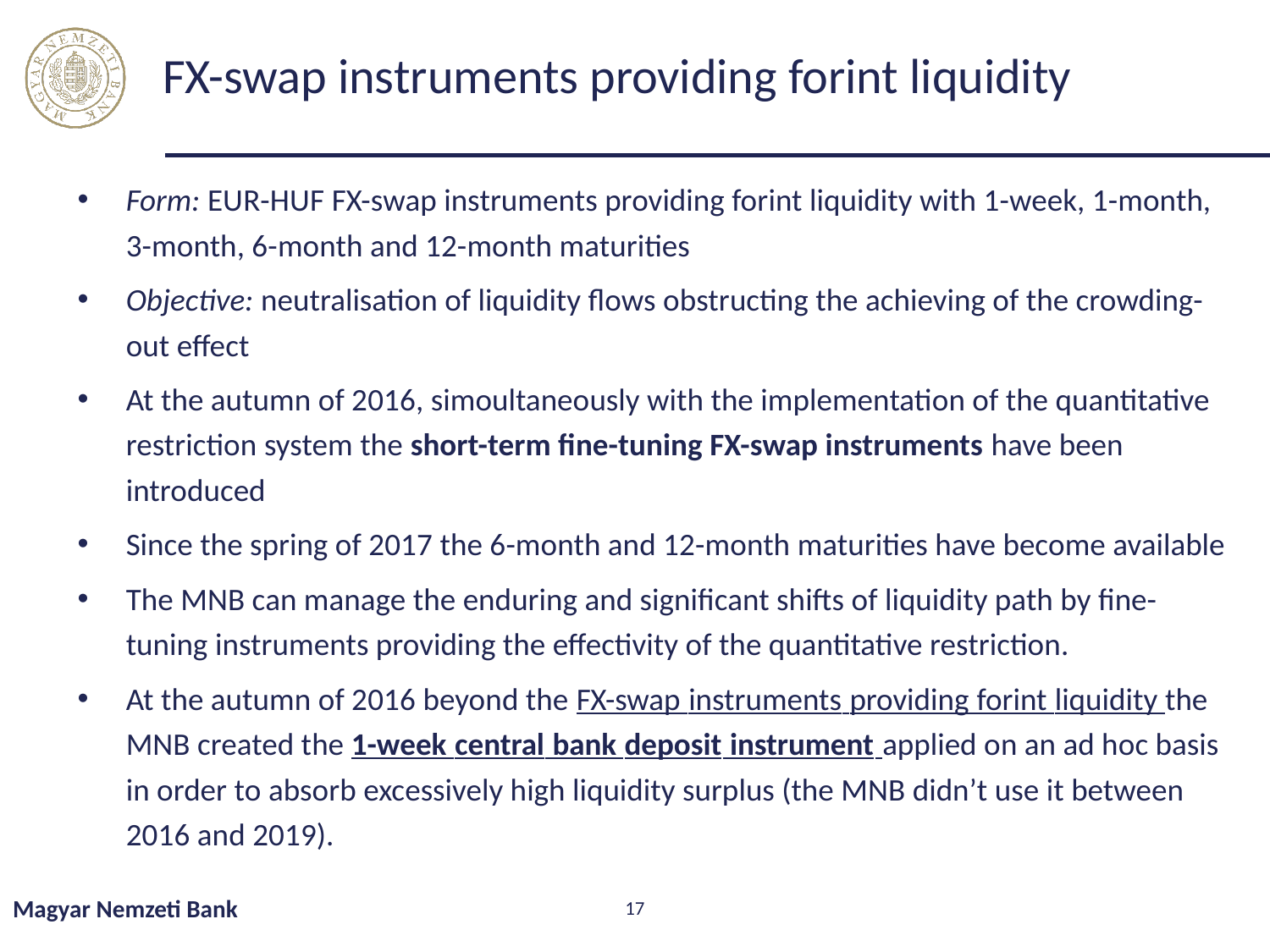

# FX-swap instruments providing forint liquidity
Form: EUR-HUF FX-swap instruments providing forint liquidity with 1-week, 1-month, 3-month, 6-month and 12-month maturities
Objective: neutralisation of liquidity flows obstructing the achieving of the crowding-out effect
At the autumn of 2016, simoultaneously with the implementation of the quantitative restriction system the short-term fine-tuning FX-swap instruments have been introduced
Since the spring of 2017 the 6-month and 12-month maturities have become available
The MNB can manage the enduring and significant shifts of liquidity path by fine-tuning instruments providing the effectivity of the quantitative restriction.
At the autumn of 2016 beyond the FX-swap instruments providing forint liquidity the MNB created the 1-week central bank deposit instrument applied on an ad hoc basis in order to absorb excessively high liquidity surplus (the MNB didn’t use it between 2016 and 2019).

Magyar Nemzeti Bank
17